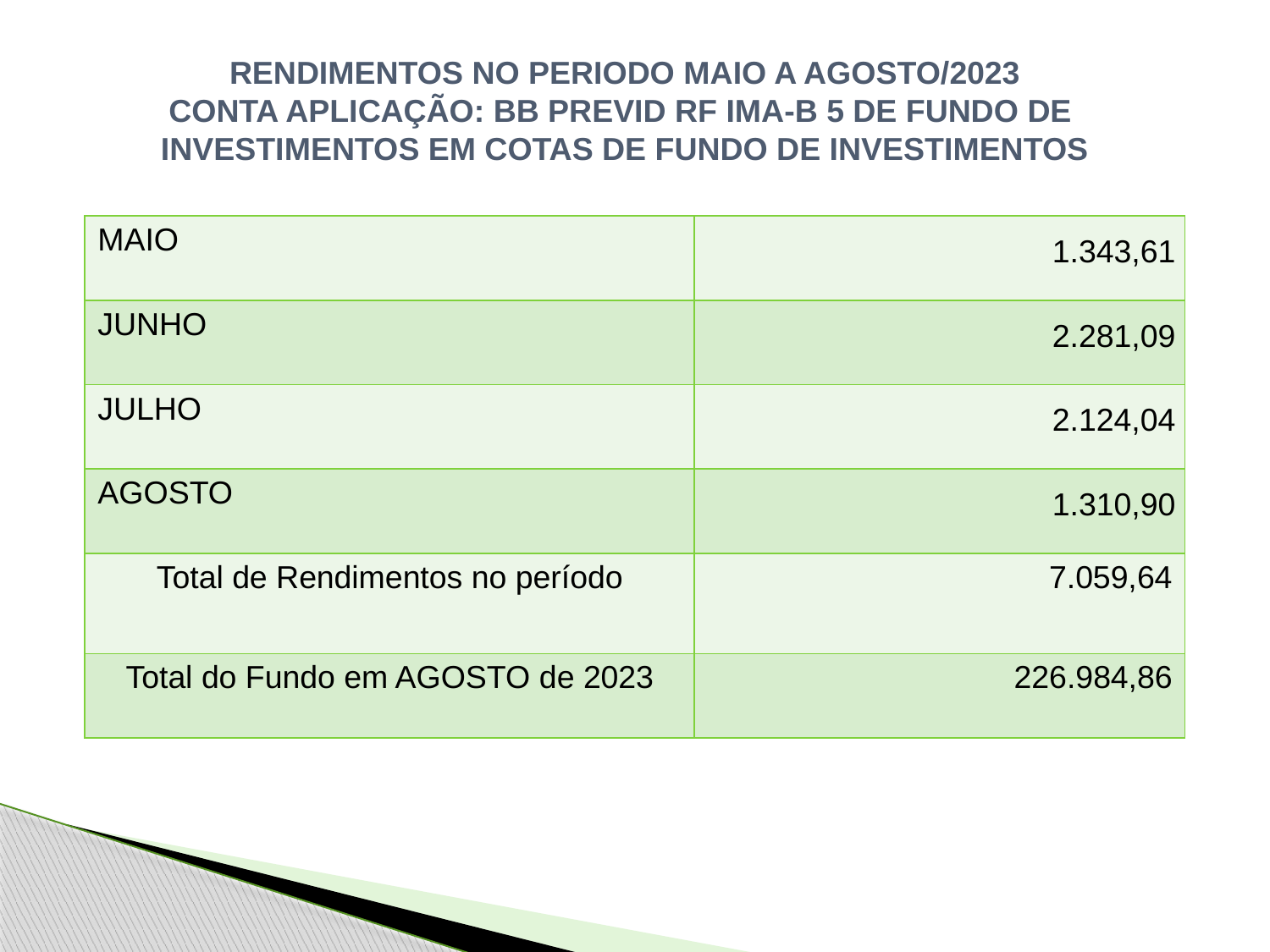

RENDIMENTOS NO PERIODO MAIO A AGOSTO/2023
CONTA APLICAÇÃO: BB PREVID RF IMA-B 5 DE FUNDO DE  INVESTIMENTOS EM COTAS DE FUNDO DE INVESTIMENTOS
| MAIO | 1.343,61 |
| --- | --- |
| JUNHO | 2.281,09 |
| JULHO | 2.124,04 |
| AGOSTO | 1.310,90 |
| Total de Rendimentos no período | 7.059,64 |
| Total do Fundo em AGOSTO de 2023 | 226.984,86 |